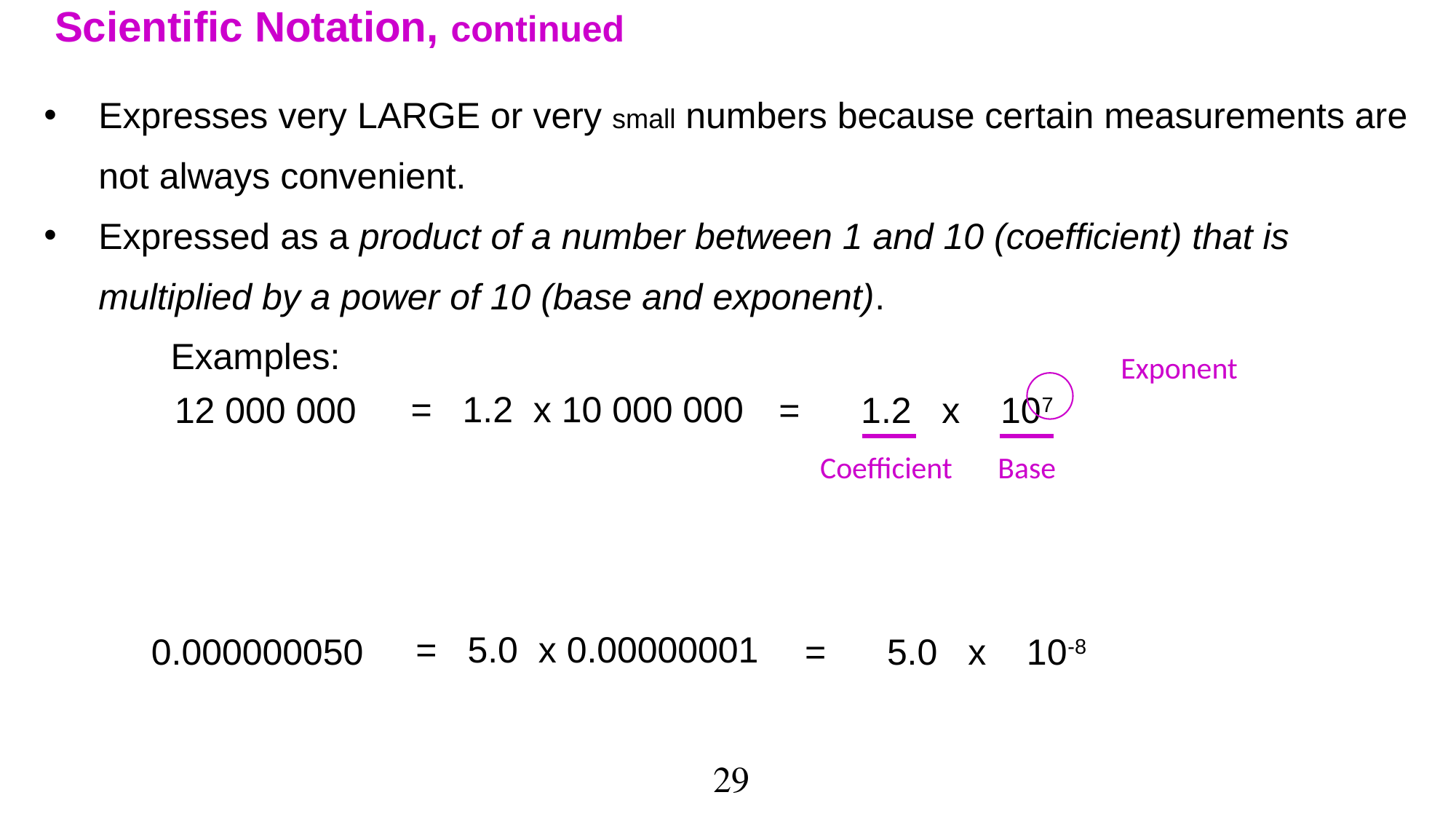

# Scientific Notation, continued
Expresses very LARGE or very small numbers because certain measurements are not always convenient.
Expressed as a product of a number between 1 and 10 (coefficient) that is multiplied by a power of 10 (base and exponent).
Examples:
Exponent

=   1.2  x 10 000 000
=      1.2   x    107
12 000 000
Coefficient
Base
=   5.0  x 0.00000001
0.000000050
=      5.0   x    10-8
29